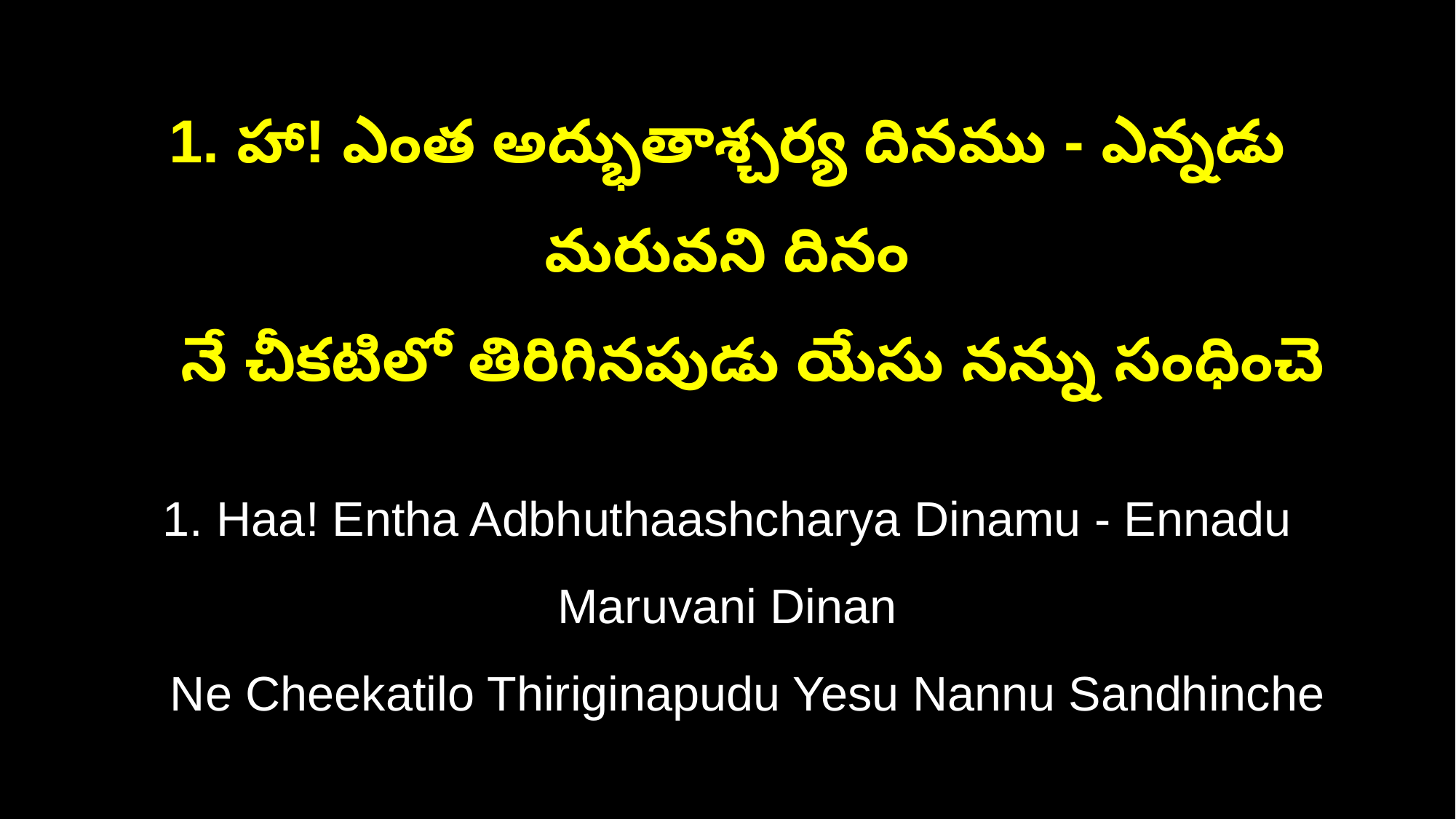

1. హా! ఎంత అద్భుతాశ్చర్య దినము - ఎన్నడు మరువని దినం
   నే చీకటిలో తిరిగినపుడు యేసు నన్ను సంధించె
1. Haa! Entha Adbhuthaashcharya Dinamu - Ennadu Maruvani Dinan
   Ne Cheekatilo Thiriginapudu Yesu Nannu Sandhinche